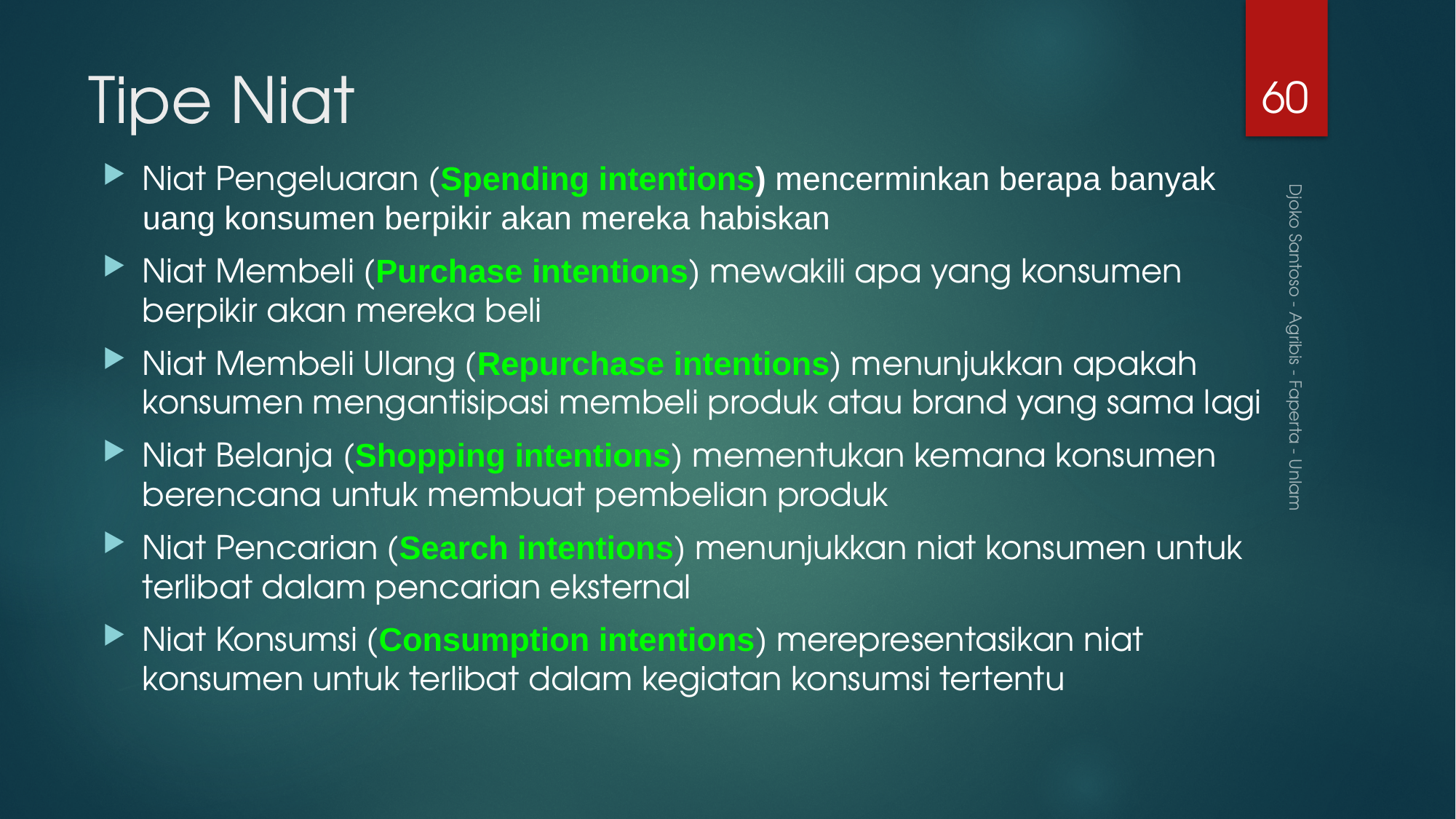

60
# Tipe Niat
Niat Pengeluaran (Spending intentions) mencerminkan berapa banyak uang konsumen berpikir akan mereka habiskan
Niat Membeli (Purchase intentions) mewakili apa yang konsumen berpikir akan mereka beli
Niat Membeli Ulang (Repurchase intentions) menunjukkan apakah konsumen mengantisipasi membeli produk atau brand yang sama lagi
Niat Belanja (Shopping intentions) mementukan kemana konsumen berencana untuk membuat pembelian produk
Niat Pencarian (Search intentions) menunjukkan niat konsumen untuk terlibat dalam pencarian eksternal
Niat Konsumsi (Consumption intentions) merepresentasikan niat konsumen untuk terlibat dalam kegiatan konsumsi tertentu

Djoko Santoso - Agribis - Faperta - Unlam